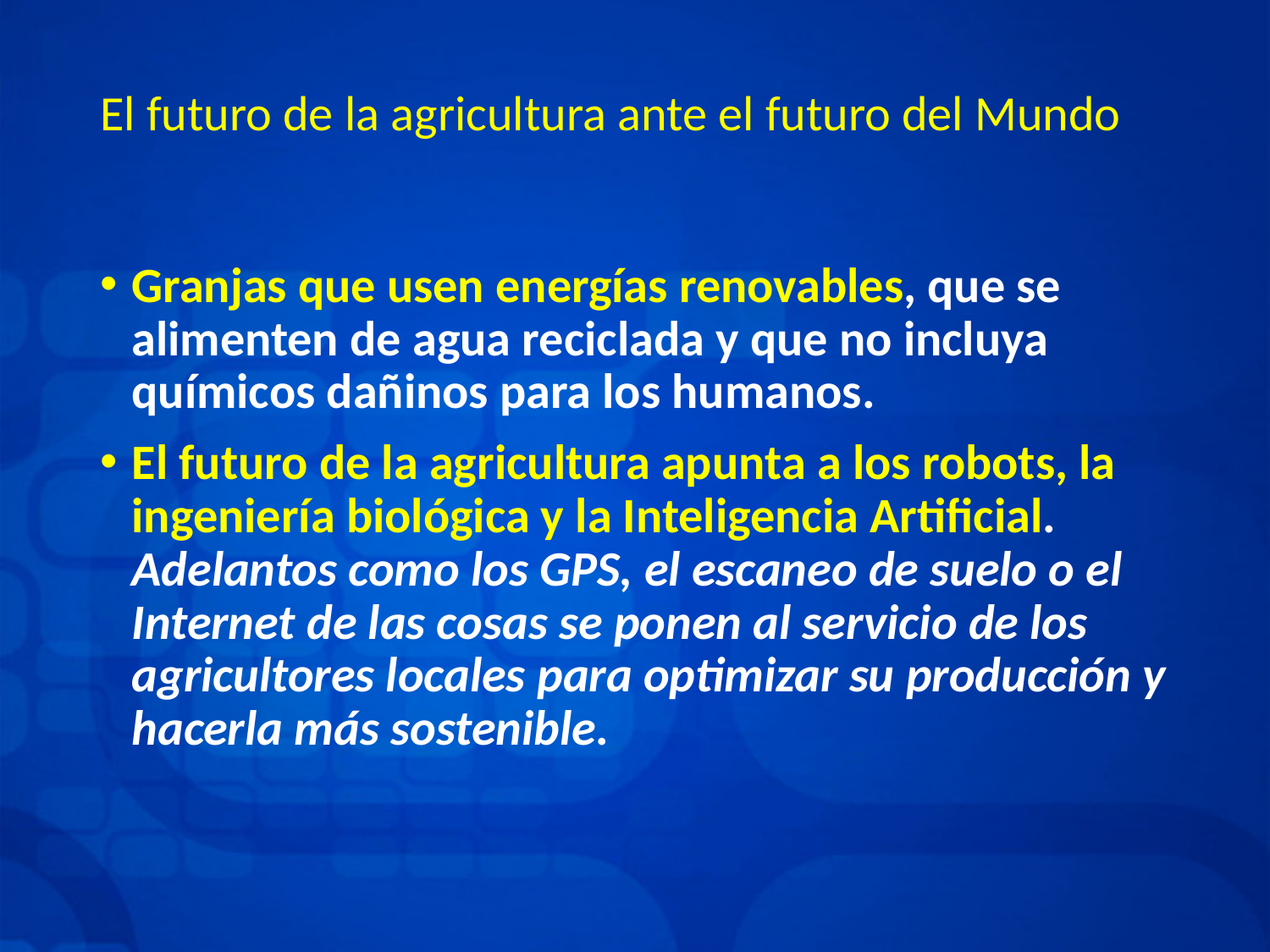

# El futuro de la agricultura ante el futuro del Mundo
Granjas que usen energías renovables, que se alimenten de agua reciclada y que no incluya químicos dañinos para los humanos.
El futuro de la agricultura apunta a los robots, la ingeniería biológica y la Inteligencia Artificial. Adelantos como los GPS, el escaneo de suelo o el Internet de las cosas se ponen al servicio de los agricultores locales para optimizar su producción y hacerla más sostenible.